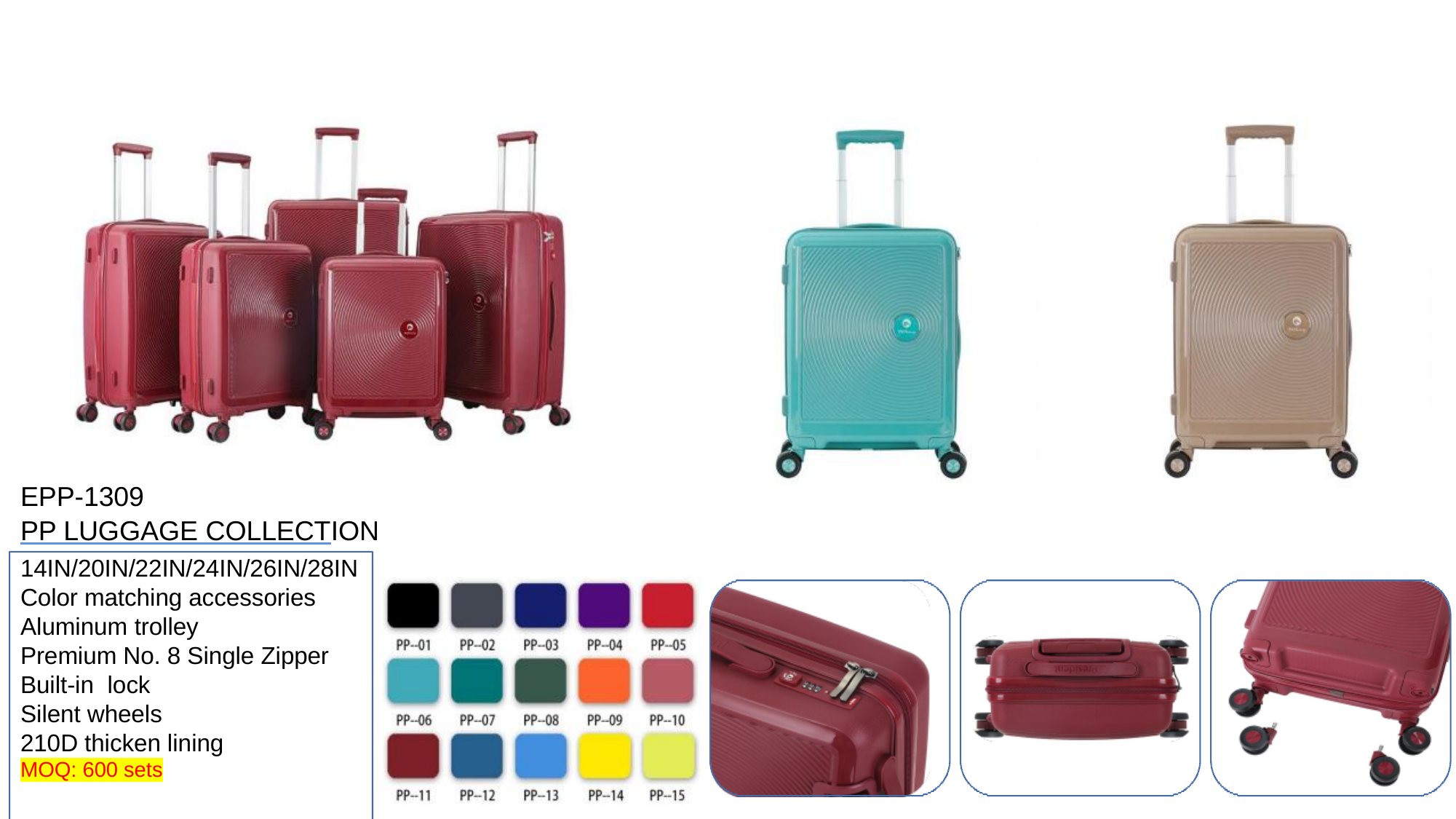

EPP-1309
PP LUGGAGE COLLECTION
14IN/20IN/22IN/24IN/26IN/28IN
Color matching accessories
Aluminum trolley
Premium No. 8 Single Zipper
Built-in  lock
Silent wheels
210D thicken lining
MOQ: 600 sets